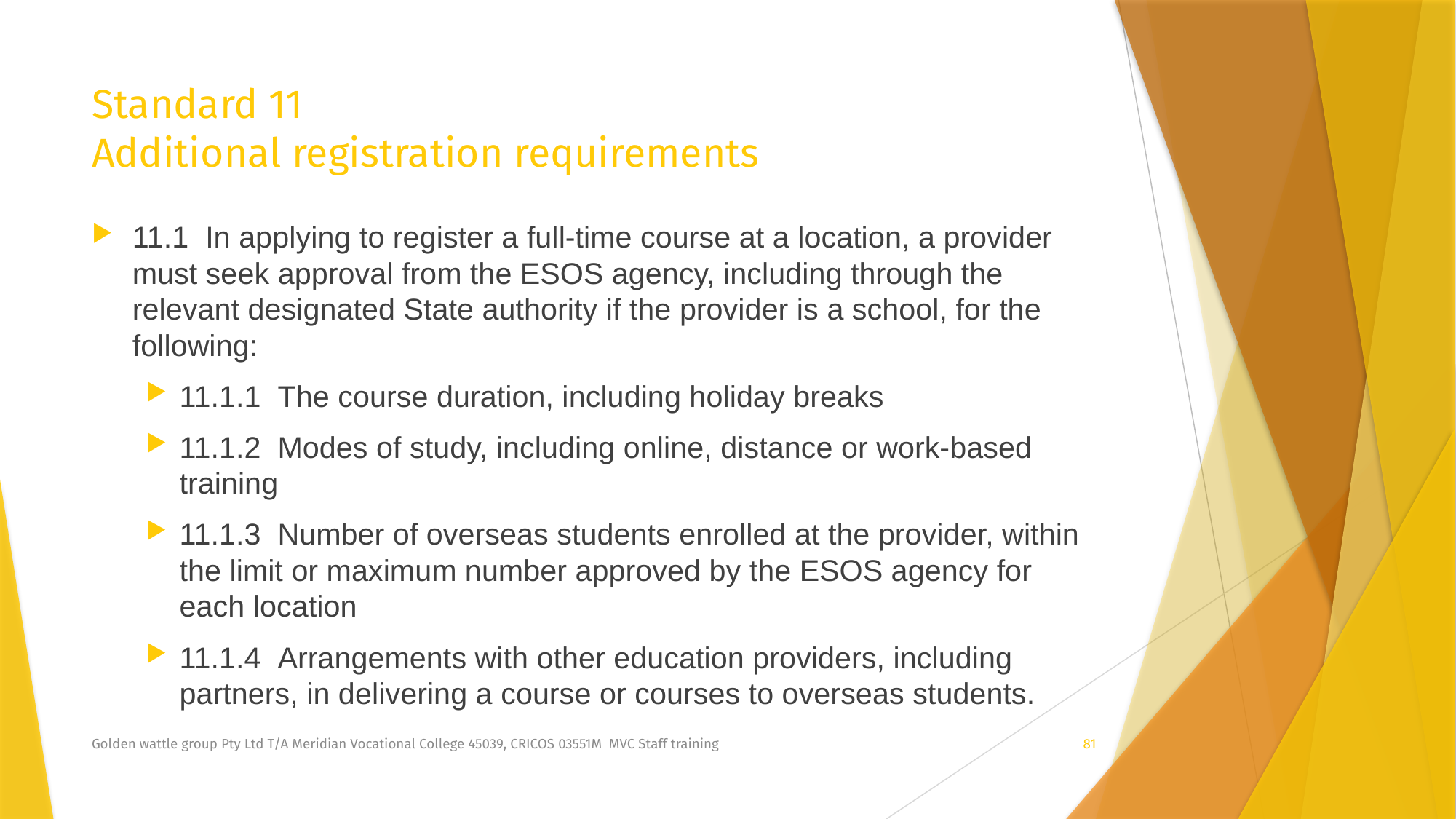

# Standard 11 Additional registration requirements
11.1  In applying to register a full-time course at a location, a provider must seek approval from the ESOS agency, including through the relevant designated State authority if the provider is a school, for the following:
11.1.1  The course duration, including holiday breaks
11.1.2  Modes of study, including online, distance or work-based training
11.1.3  Number of overseas students enrolled at the provider, within the limit or maximum number approved by the ESOS agency for each location
11.1.4  Arrangements with other education providers, including partners, in delivering a course or courses to overseas students.

Golden wattle group Pty Ltd T/A Meridian Vocational College 45039, CRICOS 03551M  MVC Staff training
81